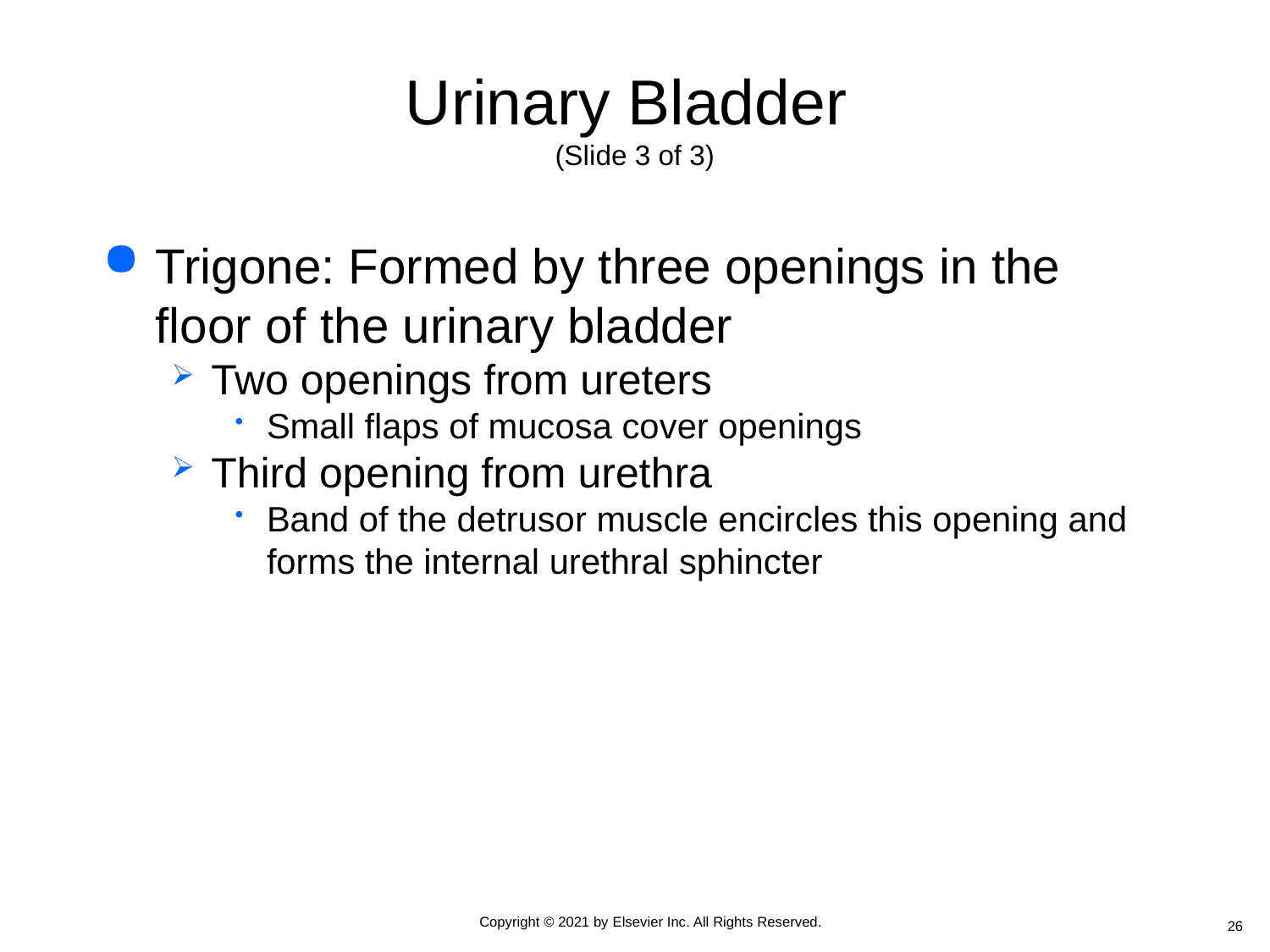

# Urinary Bladder (Slide 3 of 3)
Trigone: Formed by three openings in the floor of the urinary bladder
Two openings from ureters
Small flaps of mucosa cover openings
Third opening from urethra
Band of the detrusor muscle encircles this opening and forms the internal urethral sphincter
26